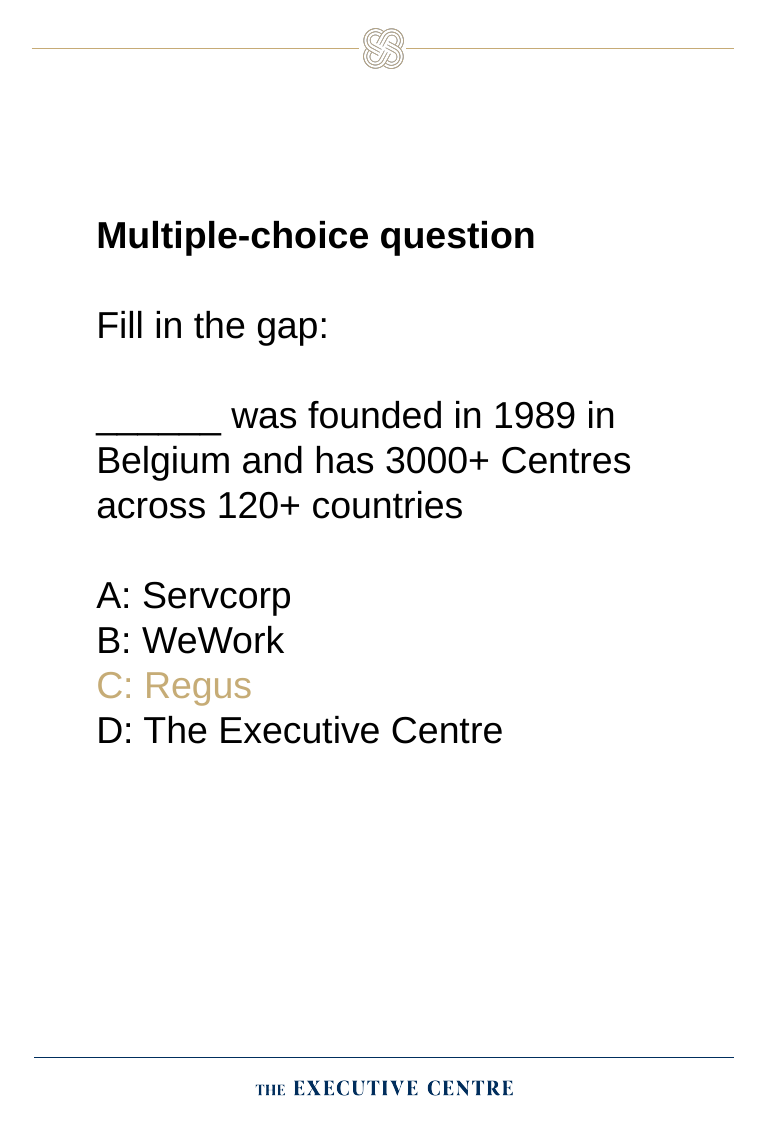

Multiple-choice question

Fill in the gap:

______ was founded in 1989 in Belgium and has 3000+ Centres across 120+ countries

A: Servcorp
B: WeWork
C: Regus
D: The Executive Centre